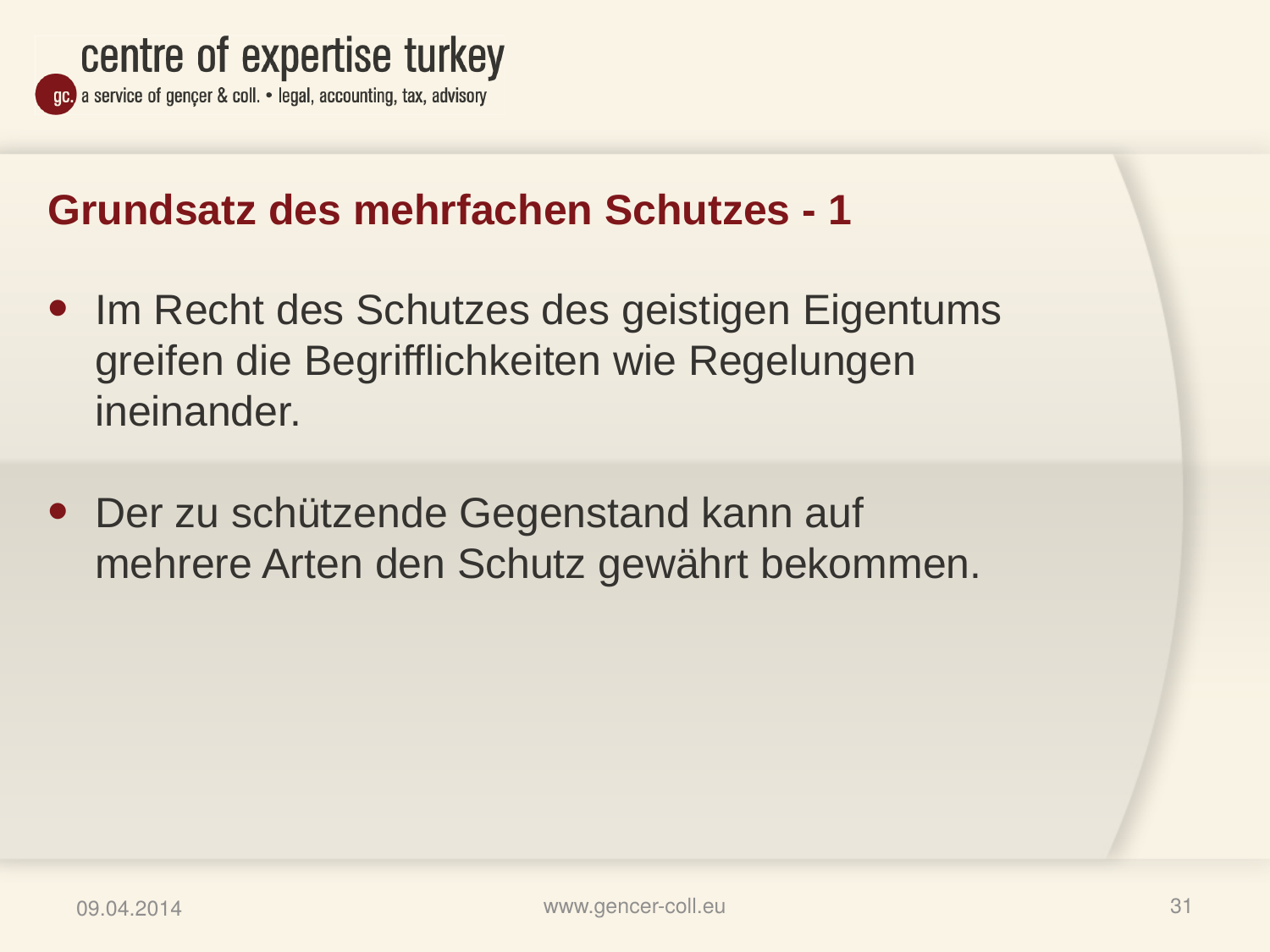

# Grundsatz des mehrfachen Schutzes - 1
Im Recht des Schutzes des geistigen Eigentums greifen die Begrifflichkeiten wie Regelungen ineinander.

Der zu schützende Gegenstand kann auf mehrere Arten den Schutz gewährt bekommen.
09.04.2014
www.gencer-coll.eu
31